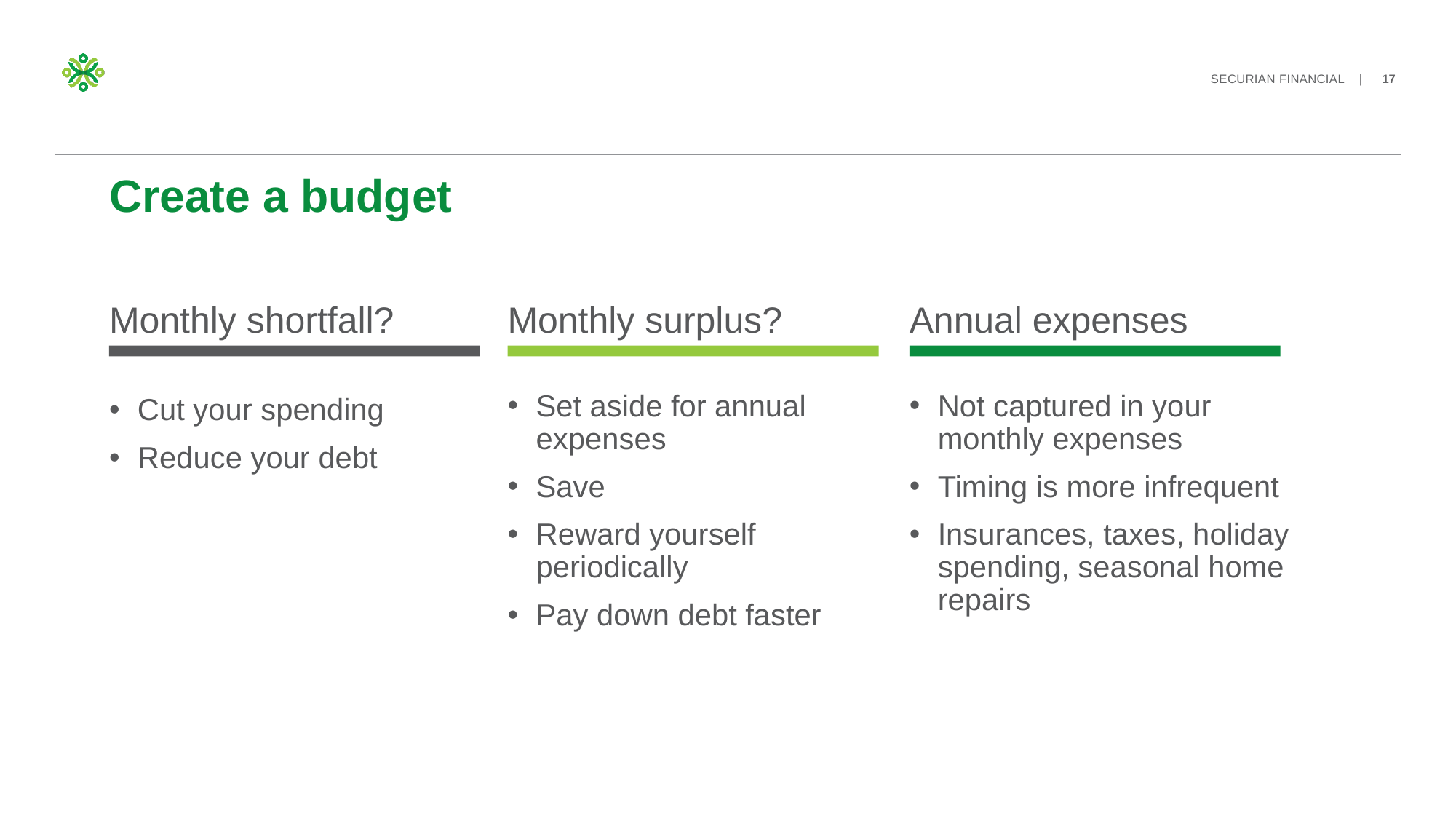

# Create a budget
Monthly shortfall?
Monthly surplus?
Annual expenses

Set aside for annual expenses
Save
Reward yourself periodically
Pay down debt faster
Not captured in your monthly expenses
Timing is more infrequent
Insurances, taxes, holiday spending, seasonal home repairs
Cut your spending
Reduce your debt